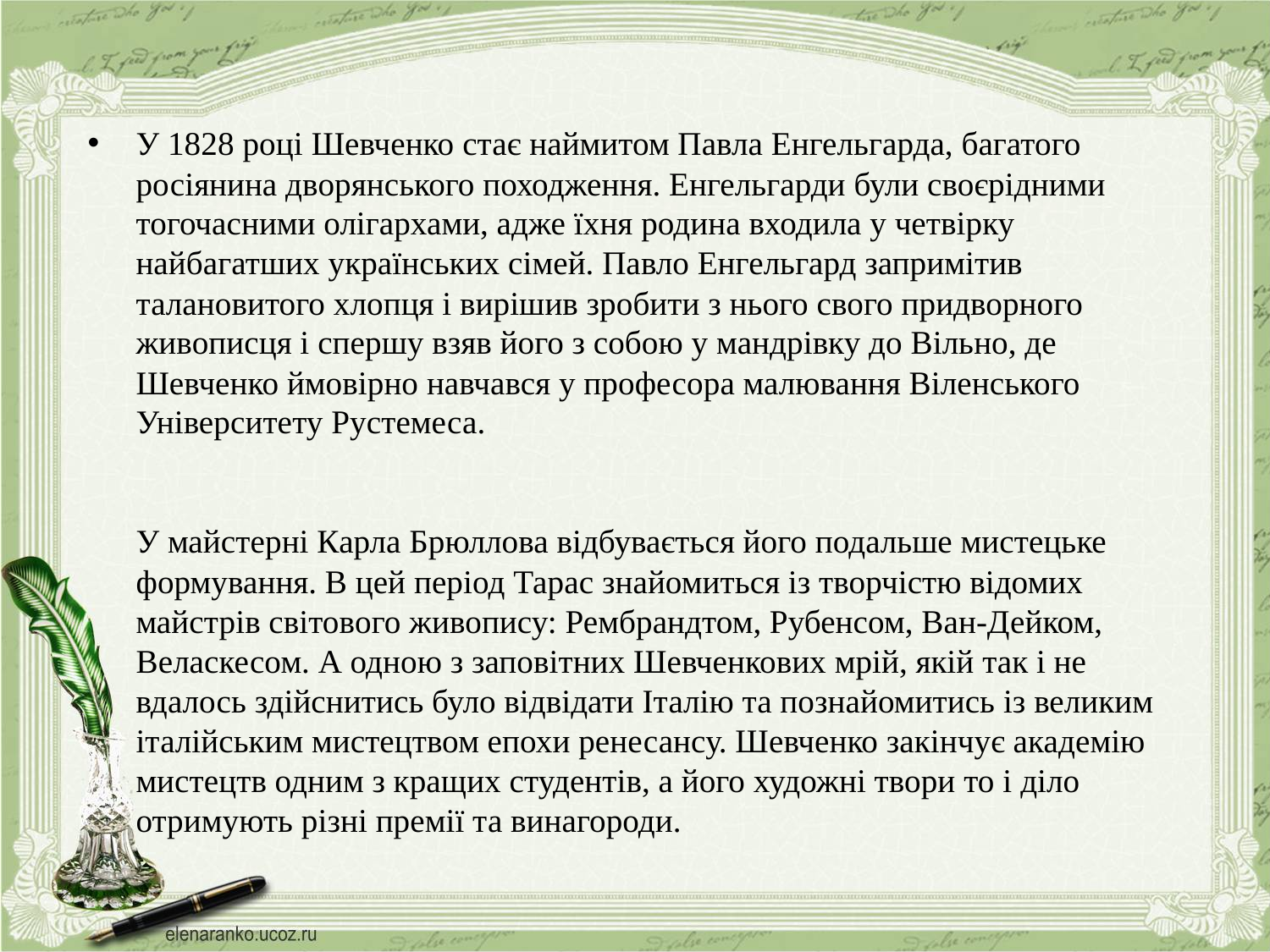

У 1828 році Шевченко стає наймитом Павла Енгельгарда, багатого росіянина дворянського походження. Енгельгарди були своєрідними тогочасними олігархами, адже їхня родина входила у четвірку найбагатших українських сімей. Павло Енгельгард запримітив талановитого хлопця і вирішив зробити з нього свого придворного живописця і спершу взяв його з собою у мандрівку до Вільно, де Шевченко ймовірно навчався у професора малювання Віленського Університету Рустемеса.
У майстерні Карла Брюллова відбувається його подальше мистецьке формування. В цей період Тарас знайомиться із творчістю відомих майстрів світового живопису: Рембрандтом, Рубенсом, Ван-Дейком, Веласкесом. А одною з заповітних Шевченкових мрій, якій так і не вдалось здійснитись було відвідати Італію та познайомитись із великим італійським мистецтвом епохи ренесансу. Шевченко закінчує академію мистецтв одним з кращих студентів, а його художні твори то і діло отримують різні премії та винагороди.